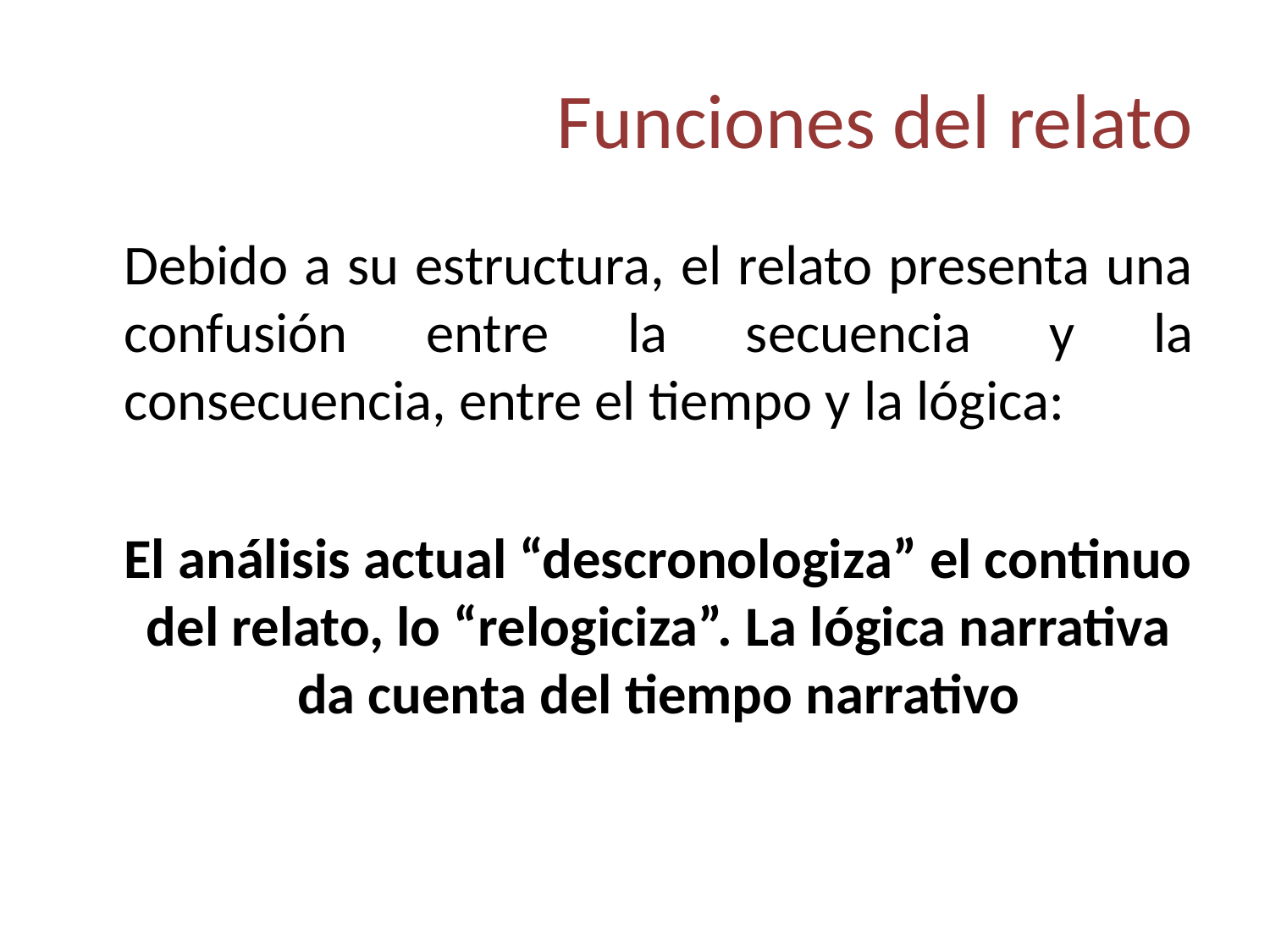

# Funciones del relato
	Debido a su estructura, el relato presenta una confusión entre la secuencia y la consecuencia, entre el tiempo y la lógica:

	El análisis actual “descronologiza” el continuo del relato, lo “relogiciza”. La lógica narrativa da cuenta del tiempo narrativo